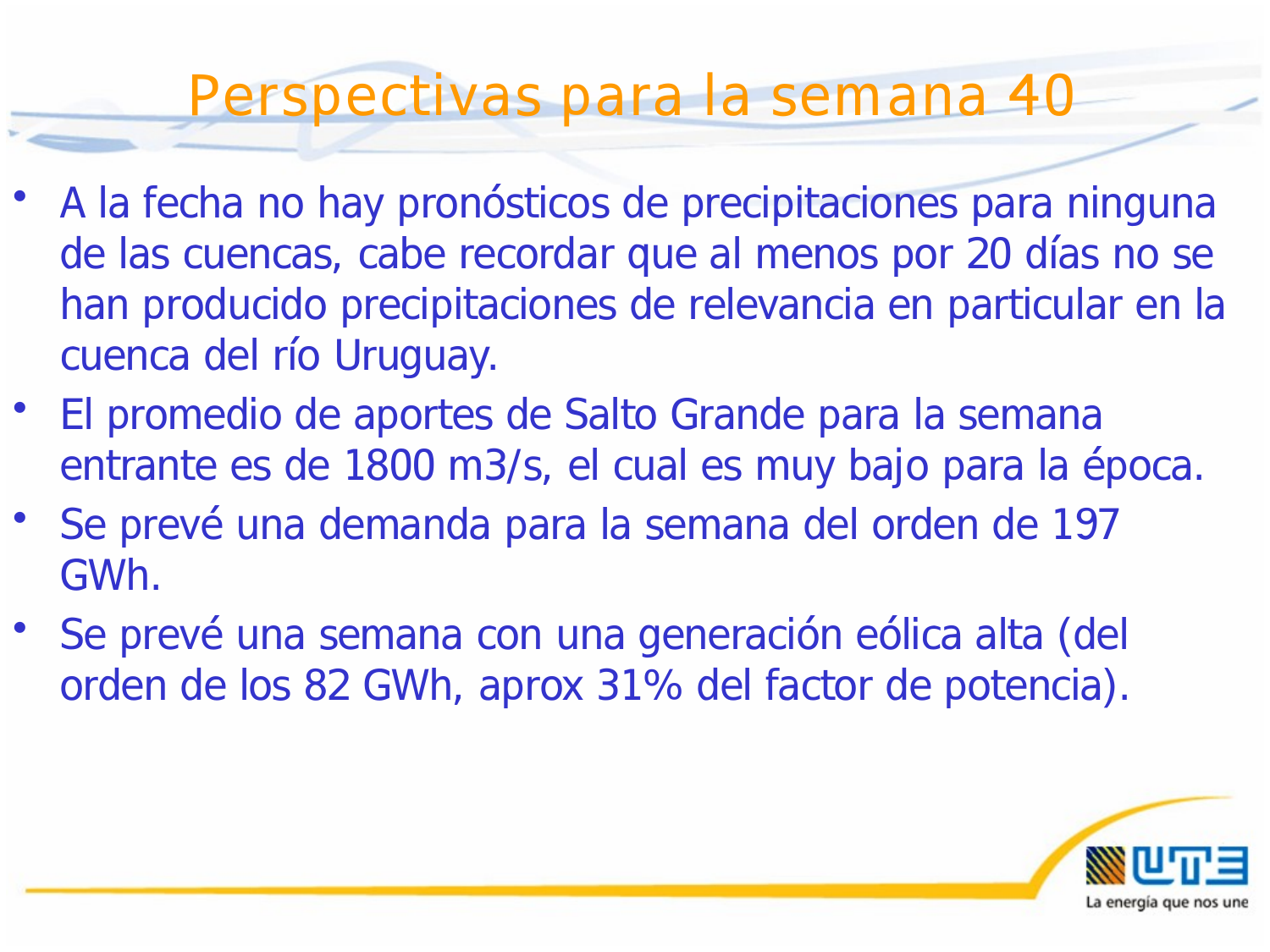

# Perspectivas para la semana 40
A la fecha no hay pronósticos de precipitaciones para ninguna de las cuencas, cabe recordar que al menos por 20 días no se han producido precipitaciones de relevancia en particular en la cuenca del río Uruguay.
El promedio de aportes de Salto Grande para la semana entrante es de 1800 m3/s, el cual es muy bajo para la época.
Se prevé una demanda para la semana del orden de 197 GWh.
Se prevé una semana con una generación eólica alta (del orden de los 82 GWh, aprox 31% del factor de potencia).